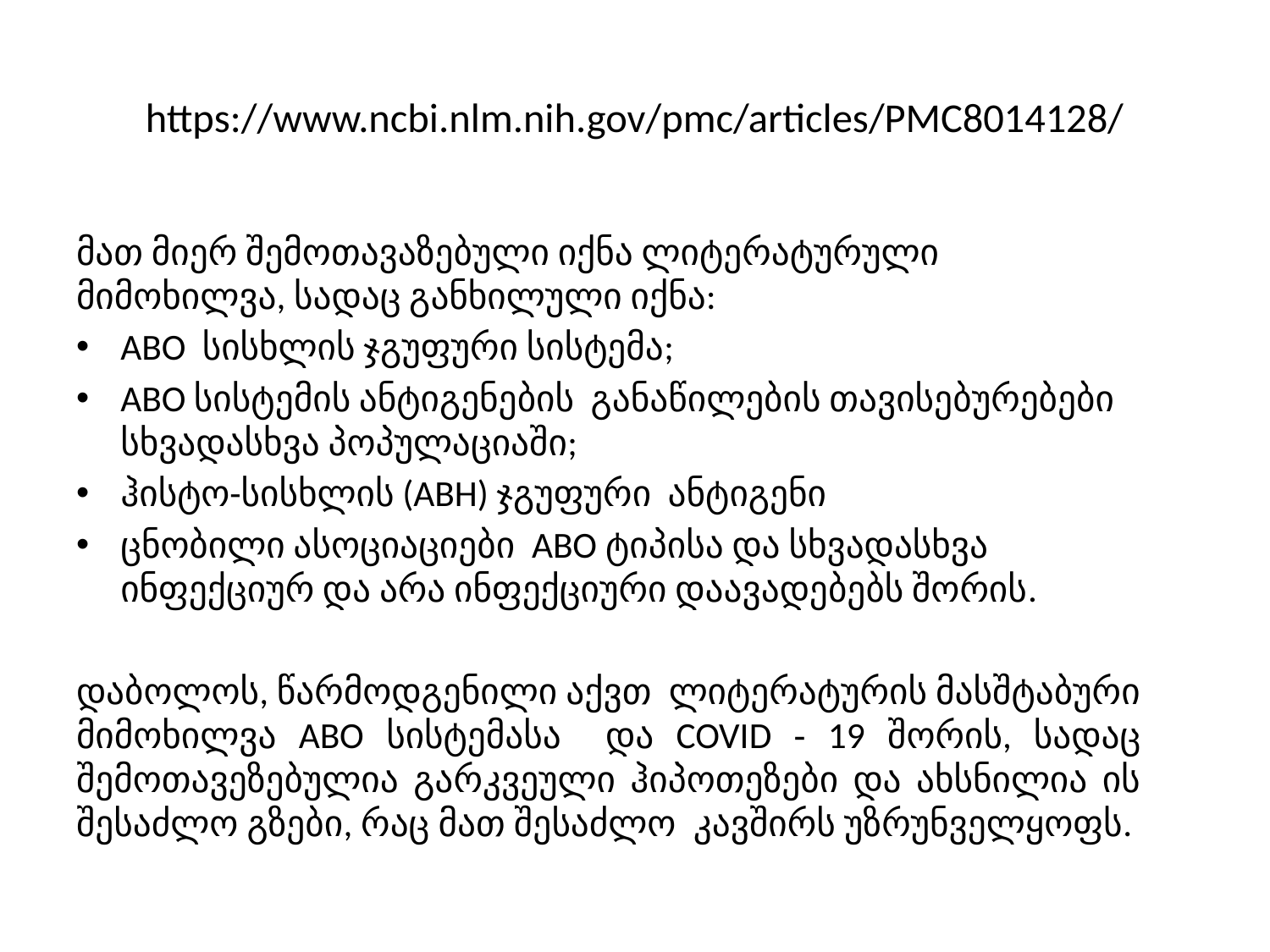

# https://www.ncbi.nlm.nih.gov/pmc/articles/PMC8014128/
მათ მიერ შემოთავაზებული იქნა ლიტერატურული მიმოხილვა, სადაც განხილული იქნა:
ABO  სისხლის ჯგუფური სისტემა;
ABO სისტემის ანტიგენების  განაწილების თავისებურებები სხვადასხვა პოპულაციაში;
ჰისტო-სისხლის (ABH) ჯგუფური  ანტიგენი
ცნობილი ასოციაციები  ABO ტიპისა და სხვადასხვა ინფექციურ და არა ინფექციური დაავადებებს შორის.

დაბოლოს, წარმოდგენილი აქვთ  ლიტერატურის მასშტაბური მიმოხილვა ABO სისტემასა  და COVID ‐ 19 შორის, სადაც შემოთავეზებულია გარკვეული ჰიპოთეზები და ახსნილია ის შესაძლო გზები, რაც მათ შესაძლო  კავშირს უზრუნველყოფს.